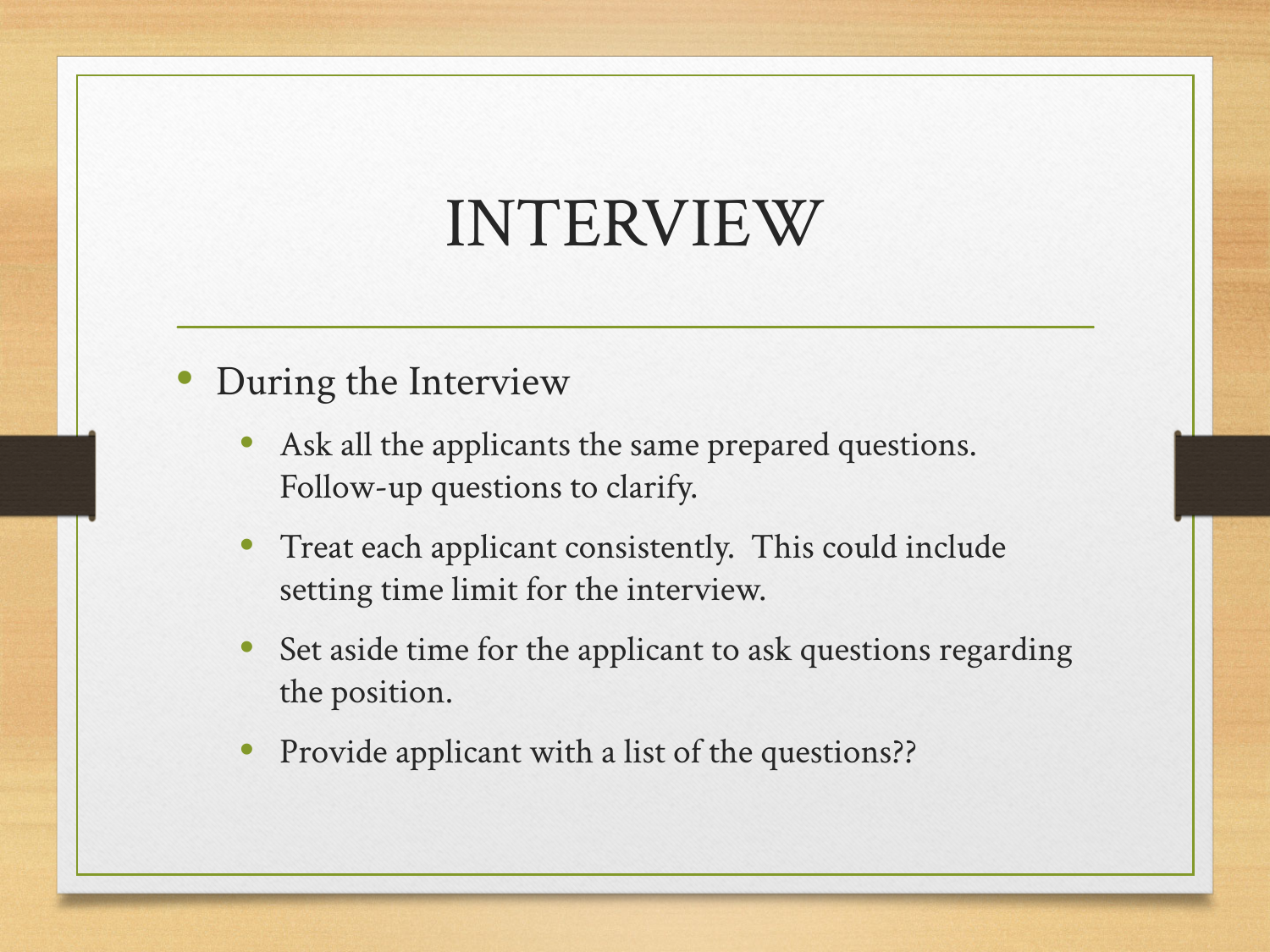

# INTERVIEW
During the Interview
Ask all the applicants the same prepared questions.  Follow-up questions to clarify.
Treat each applicant consistently.  This could include setting time limit for the interview.
Set aside time for the applicant to ask questions regarding the position.
Provide applicant with a list of the questions??